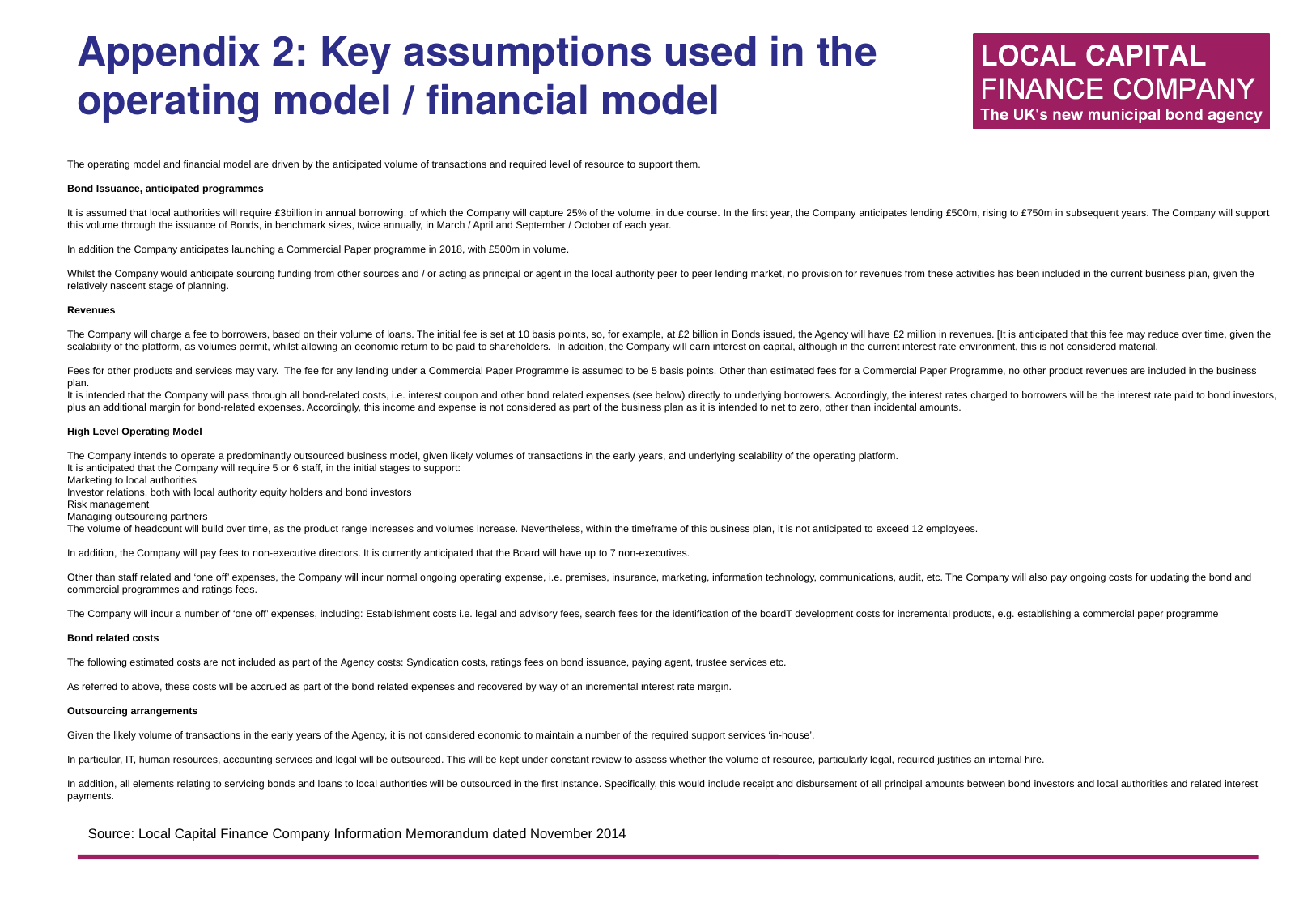

Key Assumptions used in the Operating Model / Financial Model

The operating model and financial model are driven by the anticipated volume of transactions and required level of resource to support them.

Bond Issuance, anticipated programmes

It is assumed that local authorities will require £3billion in annual borrowing, of which the Company will capture 25% of the volume, in due course. In the first year, the Company anticipates lending £500m, rising to £750m in subsequent years. The Company will support this volume through the issuance of Bonds, in benchmark sizes, twice annually, in March / April and September / October of each year.

In addition the Company anticipates launching a Commercial Paper programme in 2018, with £500m in volume.

Whilst the Company would anticipate sourcing funding from other sources and / or acting as principal or agent in the local authority peer to peer lending market, no provision for revenues from these activities has been included in the current business plan, given the relatively nascent stage of planning.

Revenues

The Company will charge a fee to borrowers, based on their volume of loans. The initial fee is set at 10 basis points, so, for example, at £2 billion in Bonds issued, the Agency will have £2 million in revenues. [It is anticipated that this fee may reduce over time, given the scalability of the platform, as volumes permit, whilst allowing an economic return to be paid to shareholders.

In addition, the Company will earn interest on capital, although in the current interest rate environment, this is not considered material.

Fees for other products and services may vary.  The fee for any lending under a Commercial Paper Programme is assumed to be 5 basis points. Other than estimated fees for a Commercial Paper Programme, no other product revenues are included in the business plan.
It is intended that the Company will pass through all bond-related costs, i.e. interest coupon and other bond related expenses (see below) directly to underlying borrowers. Accordingly, the interest rates charged to borrowers will be the interest rate paid to bond investors, plus an additional margin for bond-related expenses. Accordingly, this income and expense is not considered as part of the business plan as it is intended to net to zero, other than incidental amounts.

High Level Operating Model

The Company intends to operate a predominantly outsourced business model, given likely volumes of transactions in the early years, and underlying scalability of the operating platform.
It is anticipated that the Company will require 5 or 6 staff, in the initial stages to support:
Marketing to local authorities
Investor relations, both with local authority equity holders and bond investors
Risk management
Managing outsourcing partners
The volume of headcount will build over time, as the product range increases and volumes increase. Nevertheless, within the timeframe of this business plan, it is not anticipated to exceed 12 employees.

In addition, the Company will pay fees to non-executive directors. It is currently anticipated that the Board will have up to 7 non-executives.

Other than staff related and ‘one off’ expenses, the Company will incur normal ongoing operating expense, i.e. premises, insurance, marketing, information technology, communications, audit, etc. The Company will also pay ongoing costs for updating the bond and commercial programmes and ratings fees.
The Company will incur a number of ‘one off’ expenses, including:
Establishment costs i.e. legal and advisory fees
Search fees for the identification of the board
IT development costs for incremental products, e.g. establishing a commercial paper programme

Bond related costs

The following estimated costs are not included as part of the Agency costs:
Syndication costs
Ratings fees on bond issuance.
Paying agent, Trustee services etc.

As referred to above, these costs will be accrued as part of the bond related expenses and recovered by way of an incremental interest rate margin.

Outsourcing arrangements

Given the likely volume of transactions in the early years of the Agency, it is not considered economic to maintain a number of the required support services ‘in-house’.

In particular, IT, human resources, accounting services and legal will be outsourced. This will be kept under constant review to assess whether the volume of resource, particularly legal, required justifies an internal hire.

In addition, all elements relating to servicing bonds and loans to local authorities will be outsourced in the first instance. Specifically, this would include receipt and disbursement of all principal amounts between bond investors and local authorities and related interest payments.

# Appendix 2: Key assumptions used in the operating model / financial model

The operating model and financial model are driven by the anticipated volume of transactions and required level of resource to support them.

Bond Issuance, anticipated programmes

It is assumed that local authorities will require £3billion in annual borrowing, of which the Company will capture 25% of the volume, in due course. In the first year, the Company anticipates lending £500m, rising to £750m in subsequent years. The Company will support this volume through the issuance of Bonds, in benchmark sizes, twice annually, in March / April and September / October of each year.

In addition the Company anticipates launching a Commercial Paper programme in 2018, with £500m in volume.

Whilst the Company would anticipate sourcing funding from other sources and / or acting as principal or agent in the local authority peer to peer lending market, no provision for revenues from these activities has been included in the current business plan, given the relatively nascent stage of planning.

Revenues

The Company will charge a fee to borrowers, based on their volume of loans. The initial fee is set at 10 basis points, so, for example, at £2 billion in Bonds issued, the Agency will have £2 million in revenues. [It is anticipated that this fee may reduce over time, given the scalability of the platform, as volumes permit, whilst allowing an economic return to be paid to shareholders.  In addition, the Company will earn interest on capital, although in the current interest rate environment, this is not considered material.

Fees for other products and services may vary.  The fee for any lending under a Commercial Paper Programme is assumed to be 5 basis points. Other than estimated fees for a Commercial Paper Programme, no other product revenues are included in the business plan.
It is intended that the Company will pass through all bond-related costs, i.e. interest coupon and other bond related expenses (see below) directly to underlying borrowers. Accordingly, the interest rates charged to borrowers will be the interest rate paid to bond investors, plus an additional margin for bond-related expenses. Accordingly, this income and expense is not considered as part of the business plan as it is intended to net to zero, other than incidental amounts.

High Level Operating Model

The Company intends to operate a predominantly outsourced business model, given likely volumes of transactions in the early years, and underlying scalability of the operating platform.
It is anticipated that the Company will require 5 or 6 staff, in the initial stages to support:
Marketing to local authorities
Investor relations, both with local authority equity holders and bond investors
Risk management
Managing outsourcing partners
The volume of headcount will build over time, as the product range increases and volumes increase. Nevertheless, within the timeframe of this business plan, it is not anticipated to exceed 12 employees.

In addition, the Company will pay fees to non-executive directors. It is currently anticipated that the Board will have up to 7 non-executives.

Other than staff related and ‘one off’ expenses, the Company will incur normal ongoing operating expense, i.e. premises, insurance, marketing, information technology, communications, audit, etc. The Company will also pay ongoing costs for updating the bond and commercial programmes and ratings fees.

The Company will incur a number of ‘one off’ expenses, including: Establishment costs i.e. legal and advisory fees, search fees for the identification of the boardT development costs for incremental products, e.g. establishing a commercial paper programme

Bond related costs

The following estimated costs are not included as part of the Agency costs: Syndication costs, ratings fees on bond issuance, paying agent, trustee services etc.

As referred to above, these costs will be accrued as part of the bond related expenses and recovered by way of an incremental interest rate margin.

Outsourcing arrangements

Given the likely volume of transactions in the early years of the Agency, it is not considered economic to maintain a number of the required support services ‘in-house’.

In particular, IT, human resources, accounting services and legal will be outsourced. This will be kept under constant review to assess whether the volume of resource, particularly legal, required justifies an internal hire.

In addition, all elements relating to servicing bonds and loans to local authorities will be outsourced in the first instance. Specifically, this would include receipt and disbursement of all principal amounts between bond investors and local authorities and related interest payments.

Source: Local Capital Finance Company Information Memorandum dated November 2014